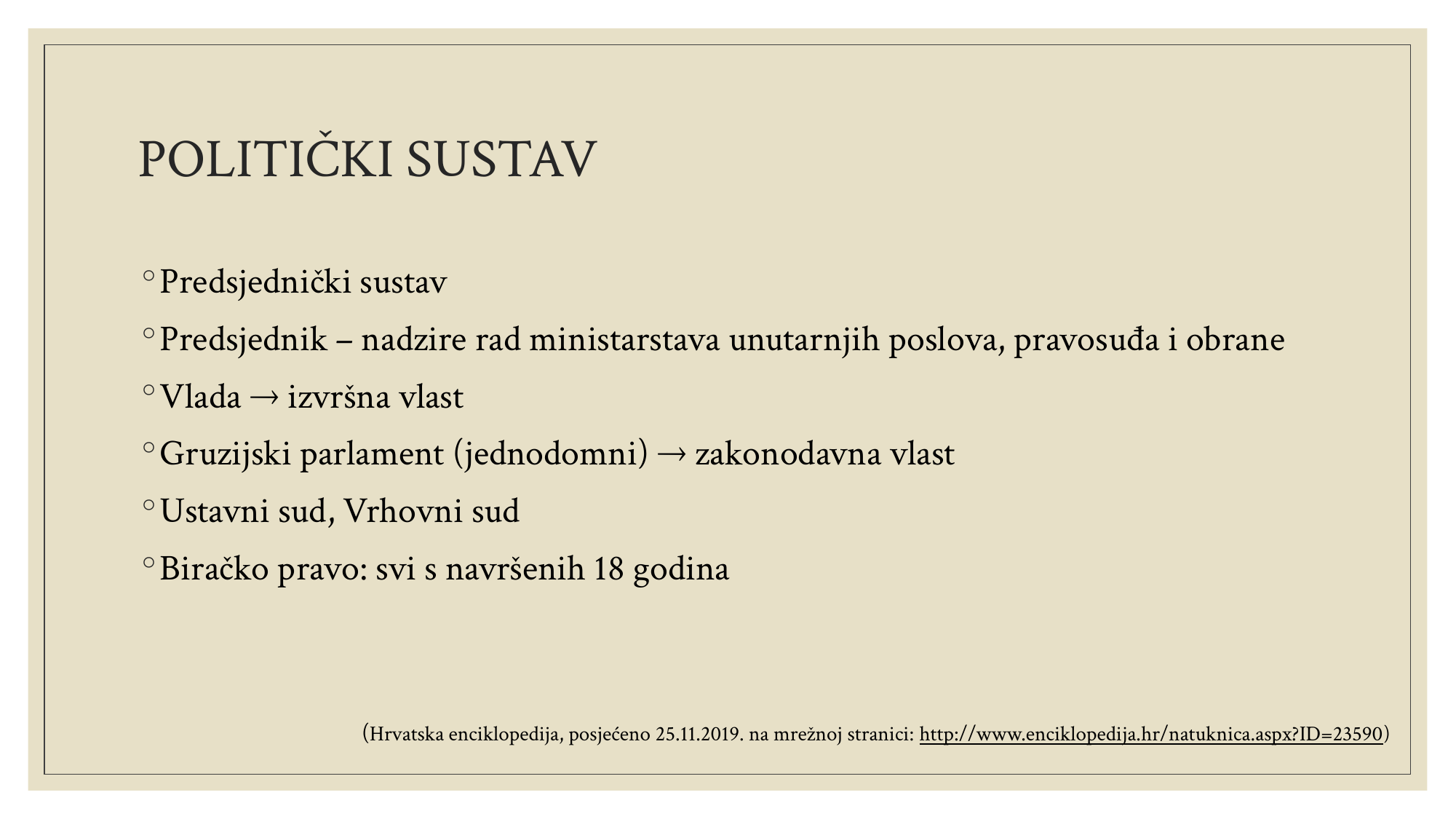

# POLITIČKI SUSTAV
Predsjednički sustav
Predsjednik – nadzire rad ministarstava unutarnjih poslova, pravosuđa i obrane
Vlada → izvršna vlast
Gruzijski parlament (jednodomni) → zakonodavna vlast
Ustavni sud, Vrhovni sud
Biračko pravo: svi s navršenih 18 godina

(Hrvatska enciklopedija, posjećeno 25.11.2019. na mrežnoj stranici: http://www.enciklopedija.hr/natuknica.aspx?ID=23590)